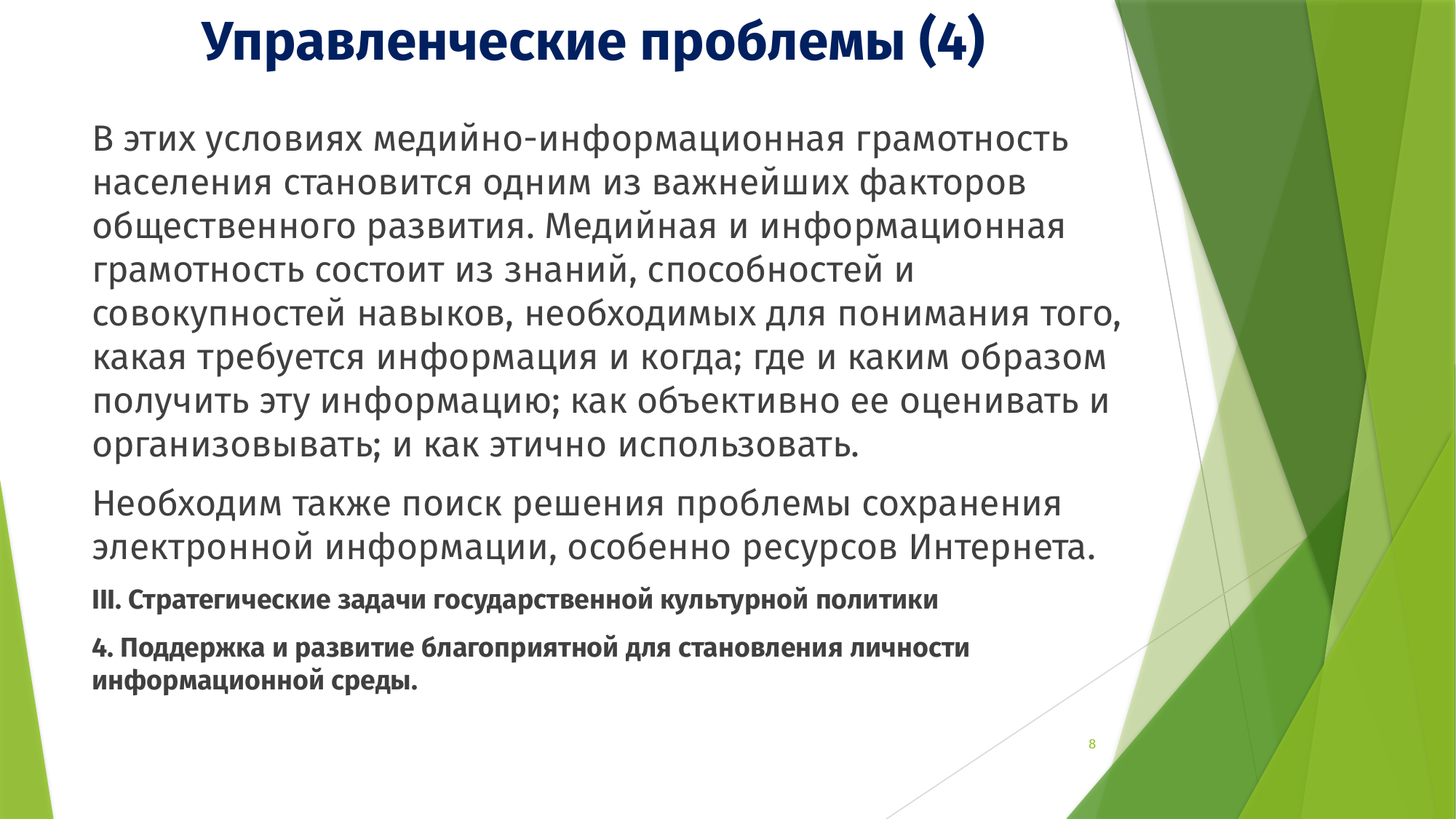

# Управленческие проблемы (4)
В этих условиях медийно-информационная грамотность населения становится одним из важнейших факторов общественного развития. Медийная и информационная грамотность состоит из знаний, способностей и совокупностей навыков, необходимых для понимания того, какая требуется информация и когда; где и каким образом получить эту информацию; как объективно ее оценивать и организовывать; и как этично использовать.
Необходим также поиск решения проблемы сохранения электронной информации, особенно ресурсов Интернета.
III. Стратегические задачи государственной культурной политики
4. Поддержка и развитие благоприятной для становления личности информационной среды.

8